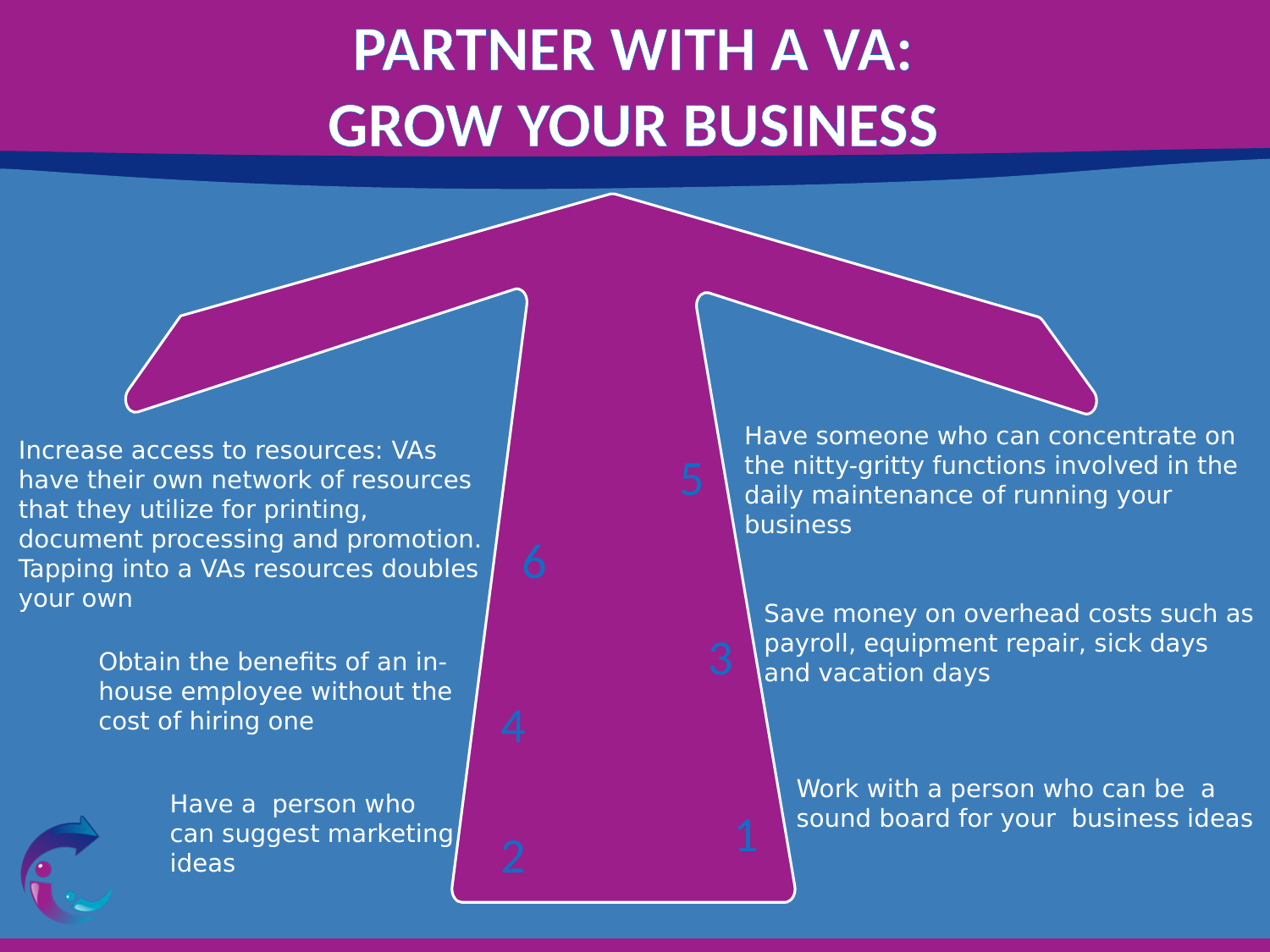

# PARTNER WITH A VA: GROW YOUR BUSINESS

5
Save money on overhead costs such as payroll, equipment repair, sick days and vacation days
3
Obtain the benefits of an in-house employee without the cost of hiring one
4
Work with a person who can be  a sound board for your  business ideas
1
Have a  person who can suggest marketing ideas
2
Have someone who can concentrate on the nitty-gritty functions involved in the daily maintenance of running your business
Increase access to resources: VAs have their own network of resources that they utilize for printing, document processing and promotion. Tapping into a VAs resources doubles your own

6